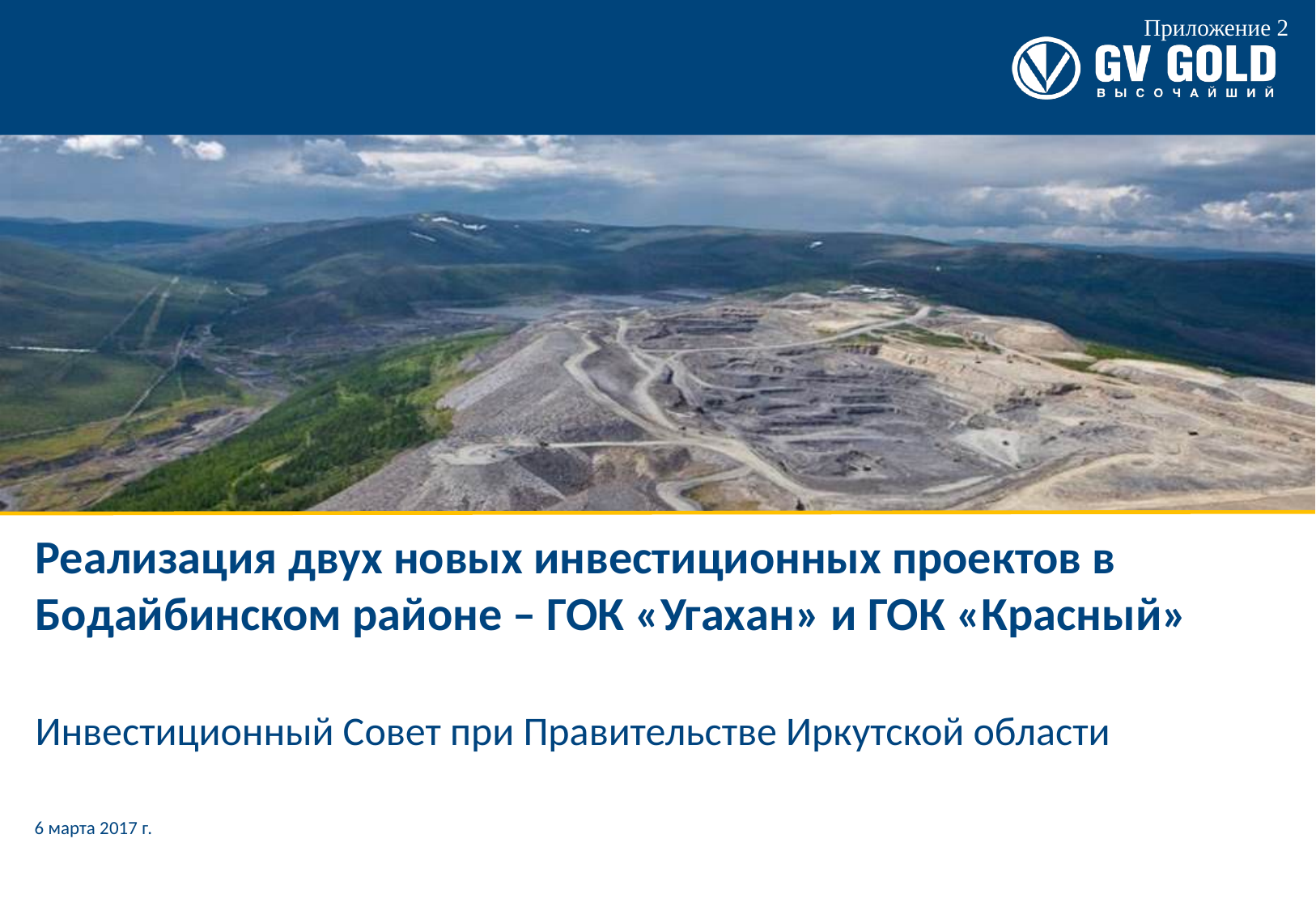

Приложение 2
# Реализация двух новых инвестиционных проектов в Бодайбинском районе – ГОК «Угахан» и ГОК «Красный» Инвестиционный Совет при Правительстве Иркутской области
6 марта 2017 г.